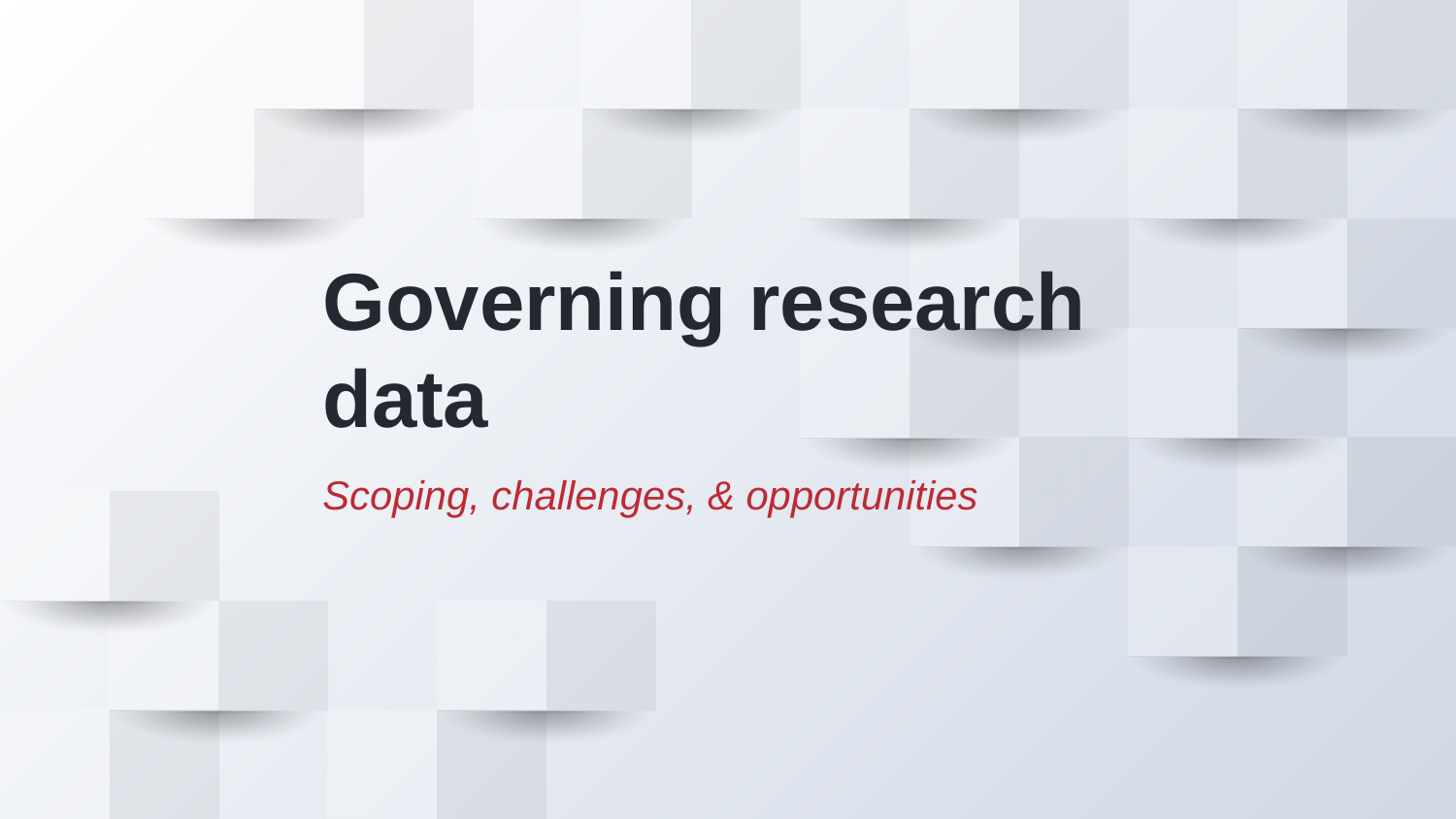

# Governing research data
Scoping, challenges, & opportunities